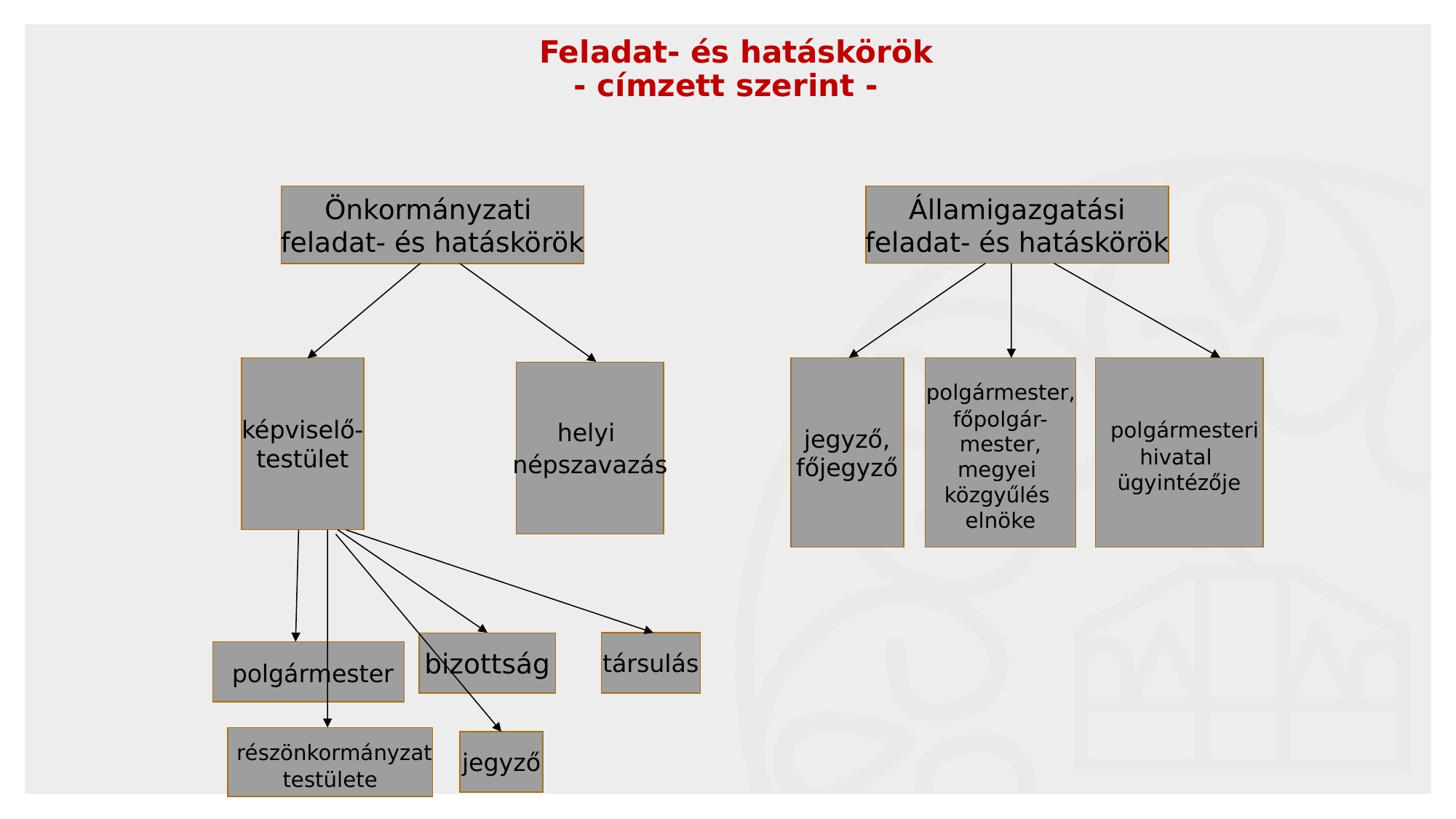

# Feladat- és hatáskörök - címzett szerint -
Államigazgatási
feladat- és hatáskörök
Önkormányzati
feladat- és hatáskörök

képviselő-
testület
jegyző,
főjegyző
 polgármester,
főpolgár-
mester,
megyei
közgyűlés
elnöke
  polgármesteri
hivatal
ügyintézője
helyi
 népszavazás

társulás
bizottság
 polgármester
  részönkormányzat
testülete
jegyző